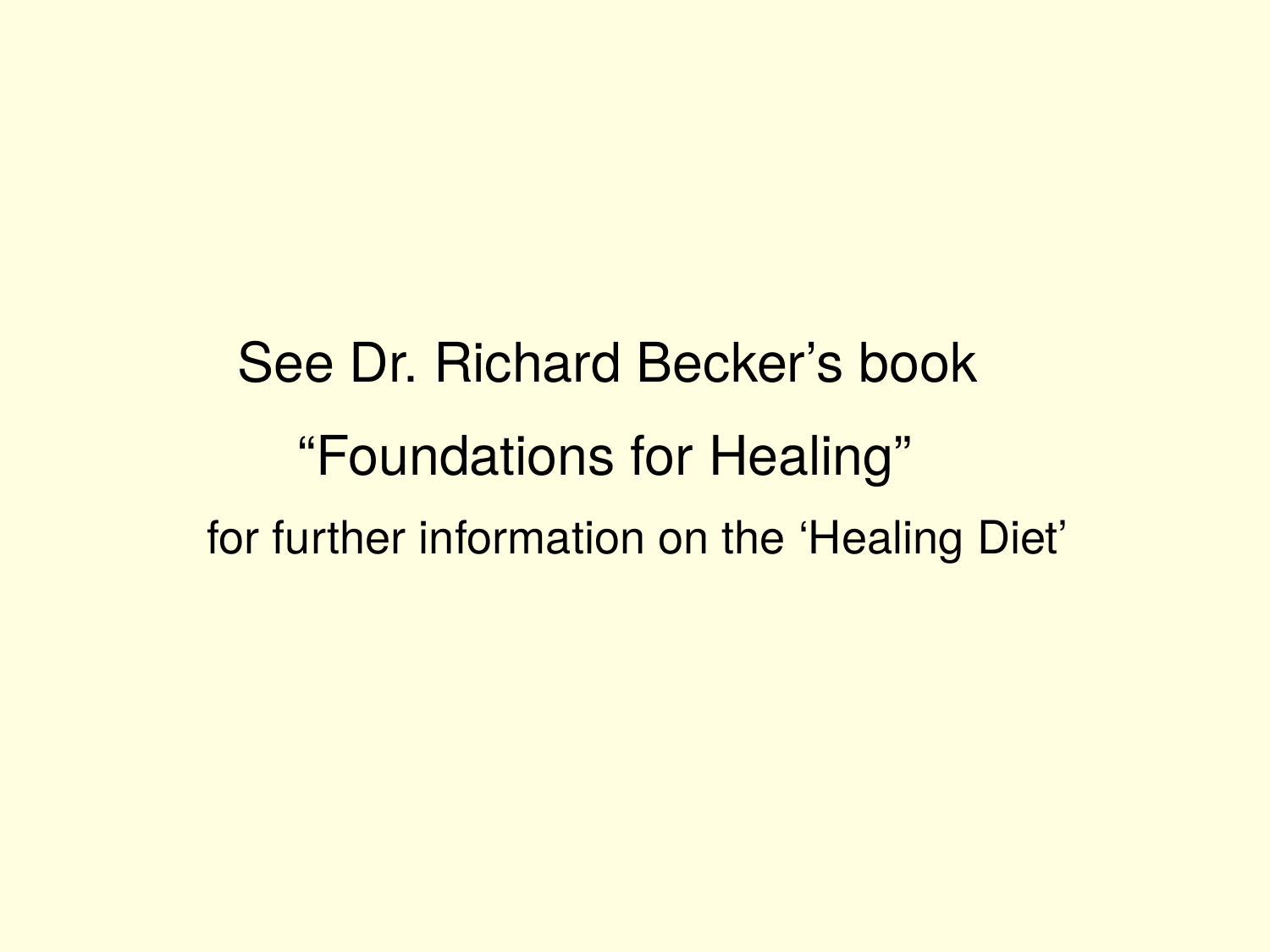

See Dr. Richard Becker’s book
      “Foundations for Healing”
for further information on the ‘Healing Diet’